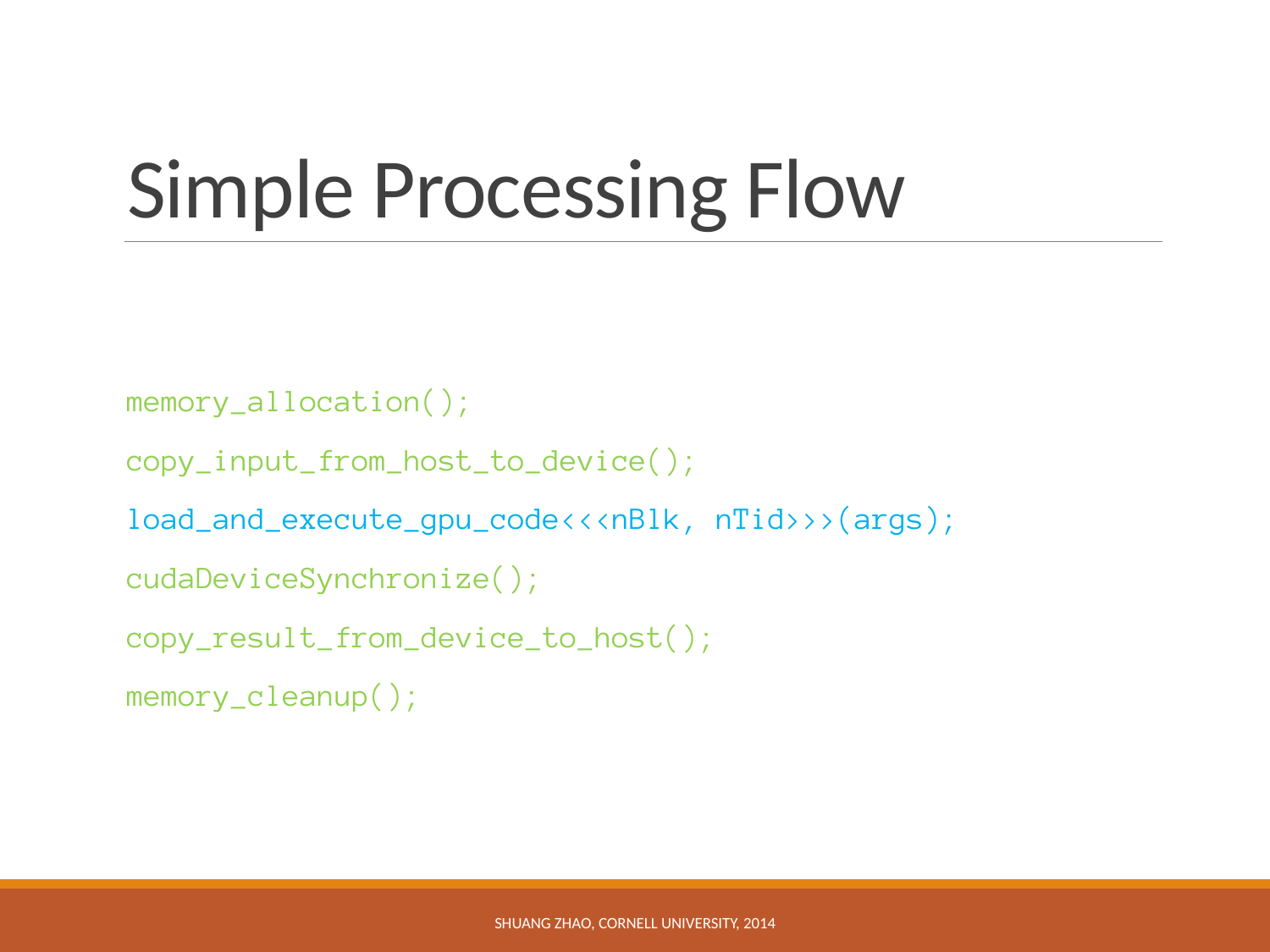

# Simple Processing Flow

memory_allocation();
copy_input_from_host_to_device();
load_and_execute_gpu_code<<<nBlk, nTid>>>(args);
cudaDeviceSynchronize();
copy_result_from_device_to_host();
memory_cleanup();

Shuang Zhao, Cornell University, 2014